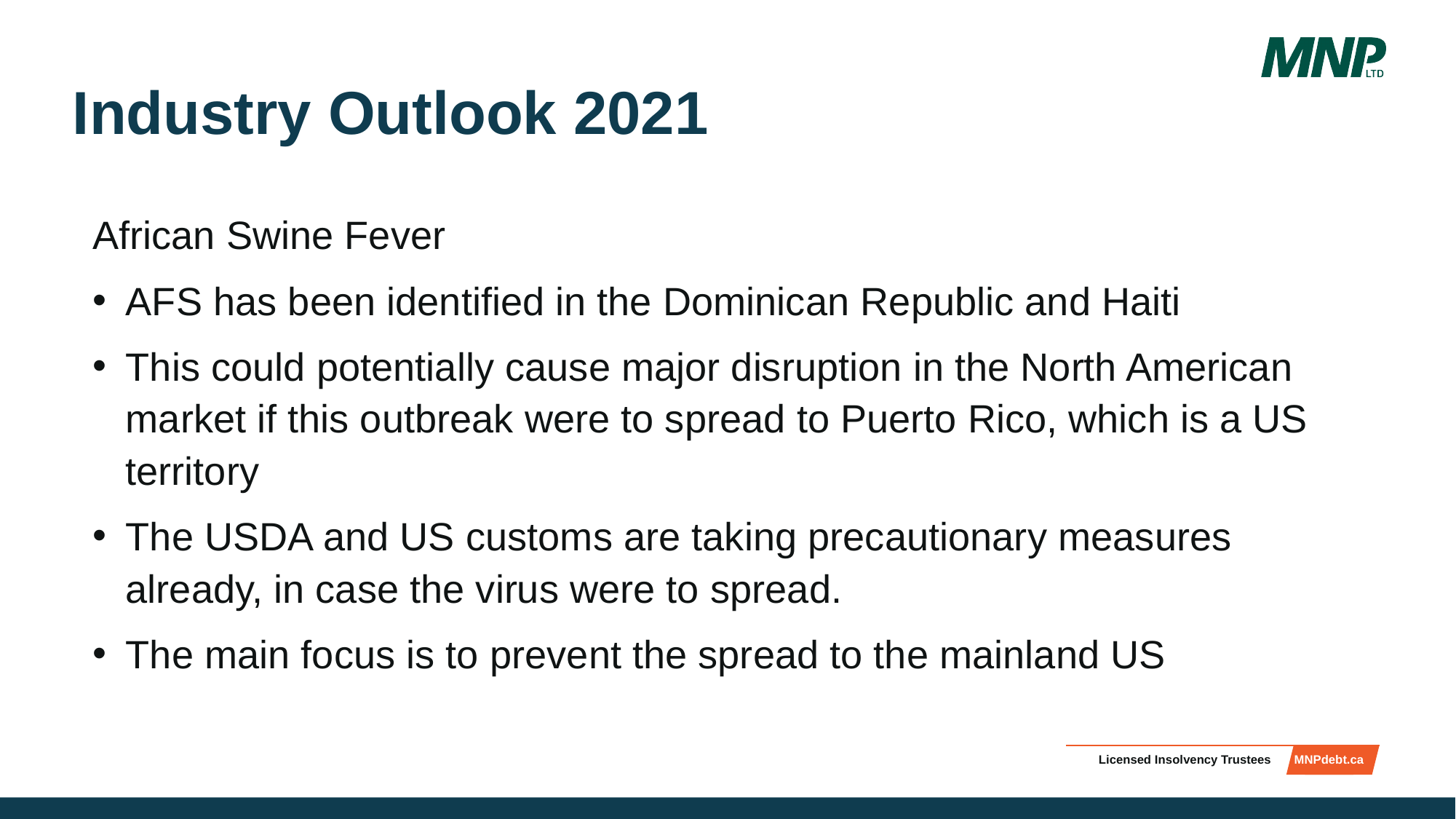

# Industry Outlook 2021
African Swine Fever
AFS has been identified in the Dominican Republic and Haiti
This could potentially cause major disruption in the North American market if this outbreak were to spread to Puerto Rico, which is a US territory
The USDA and US customs are taking precautionary measures already, in case the virus were to spread.
The main focus is to prevent the spread to the mainland US